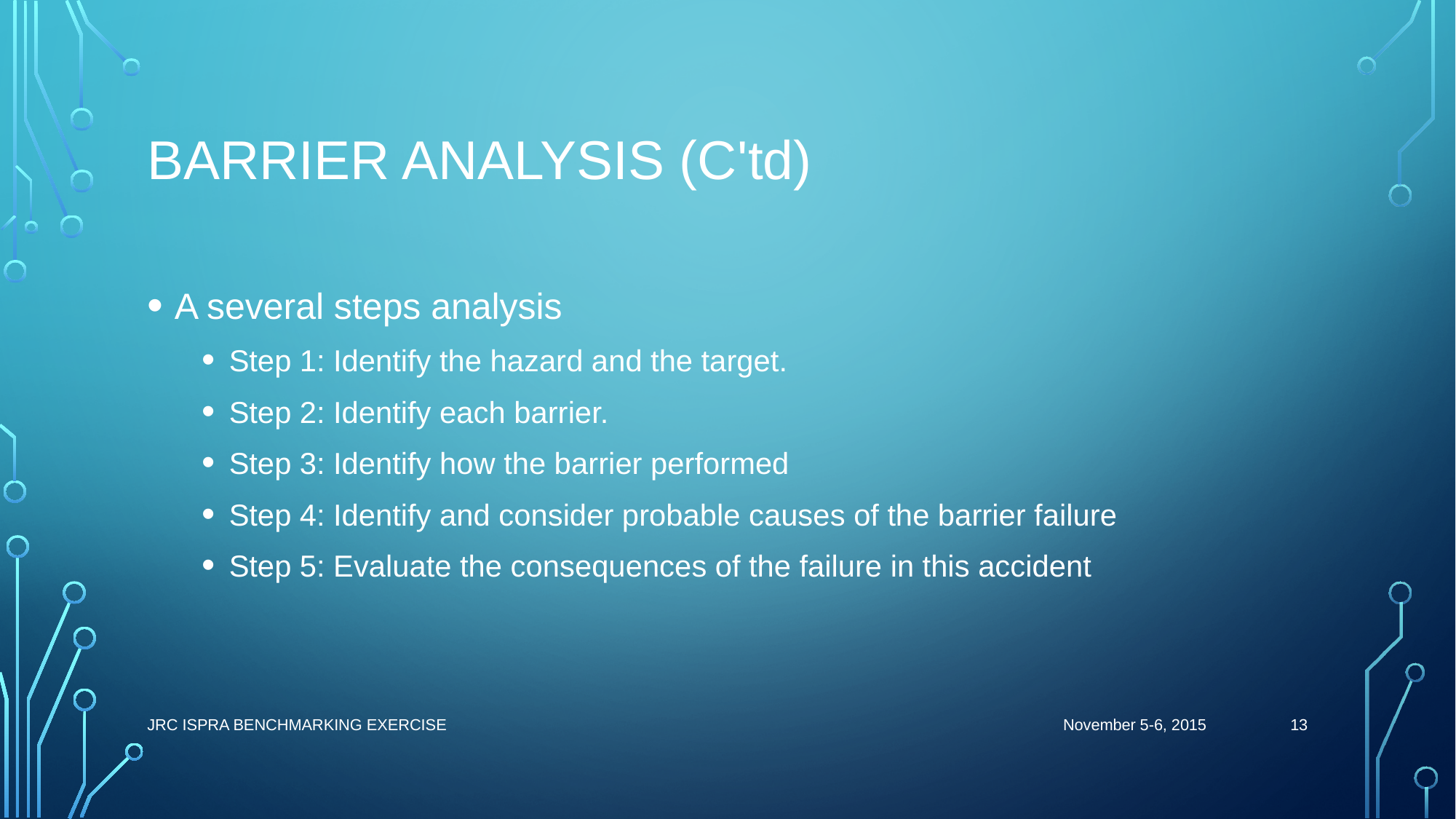

# Barrier analysis (c'td)
A several steps analysis
Step 1: Identify the hazard and the target.
Step 2: Identify each barrier.
Step 3: Identify how the barrier performed
Step 4: Identify and consider probable causes of the barrier failure
Step 5: Evaluate the consequences of the failure in this accident
13
JRC ISPra Benchmarking Exercise
November 5-6, 2015